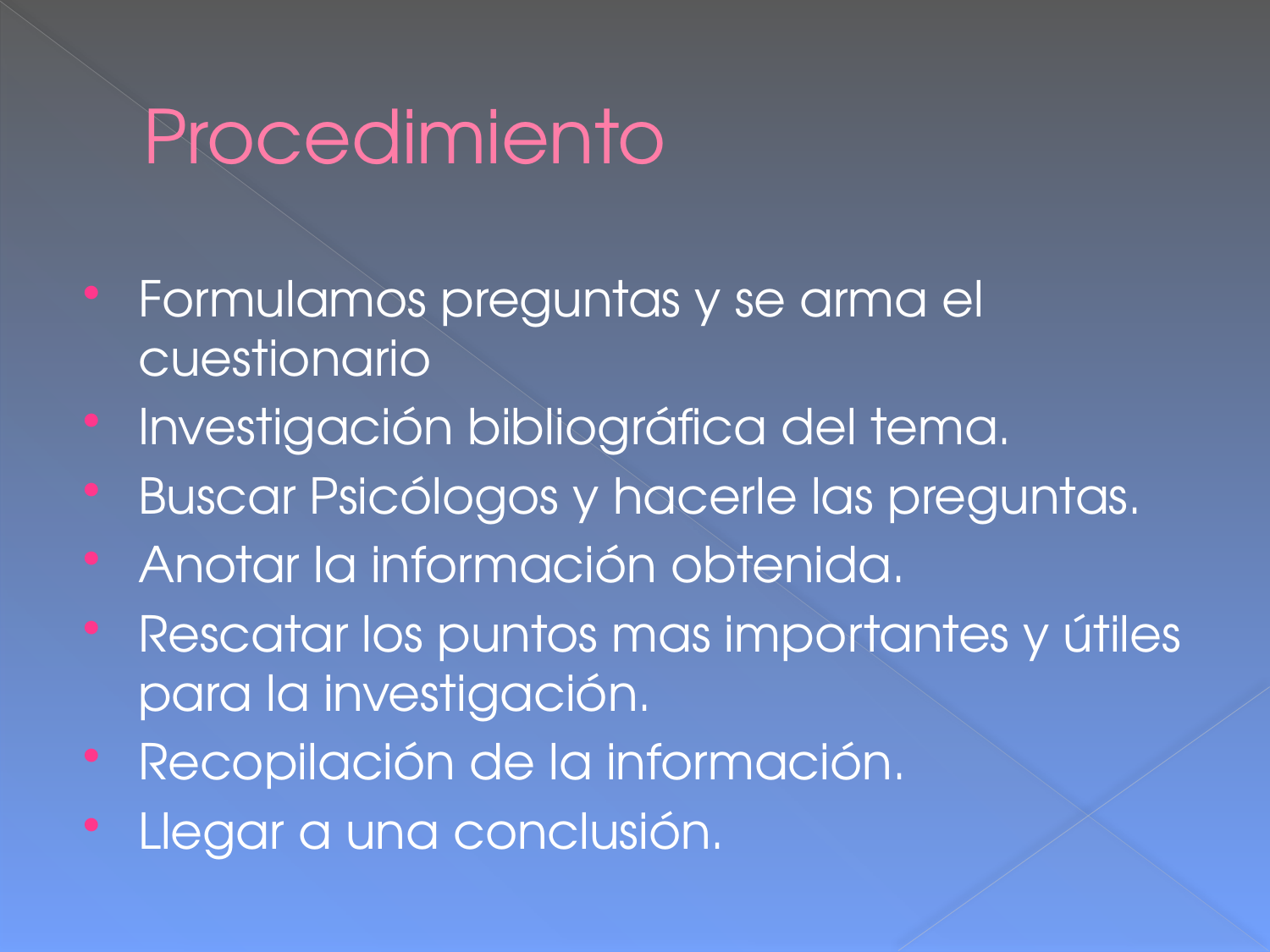

# Procedimiento
Formulamos preguntas y se arma el cuestionario
Investigación bibliográfica del tema.
Buscar Psicólogos y hacerle las preguntas.
Anotar la información obtenida.
Rescatar los puntos mas importantes y útiles para la investigación.
Recopilación de la información.
Llegar a una conclusión.